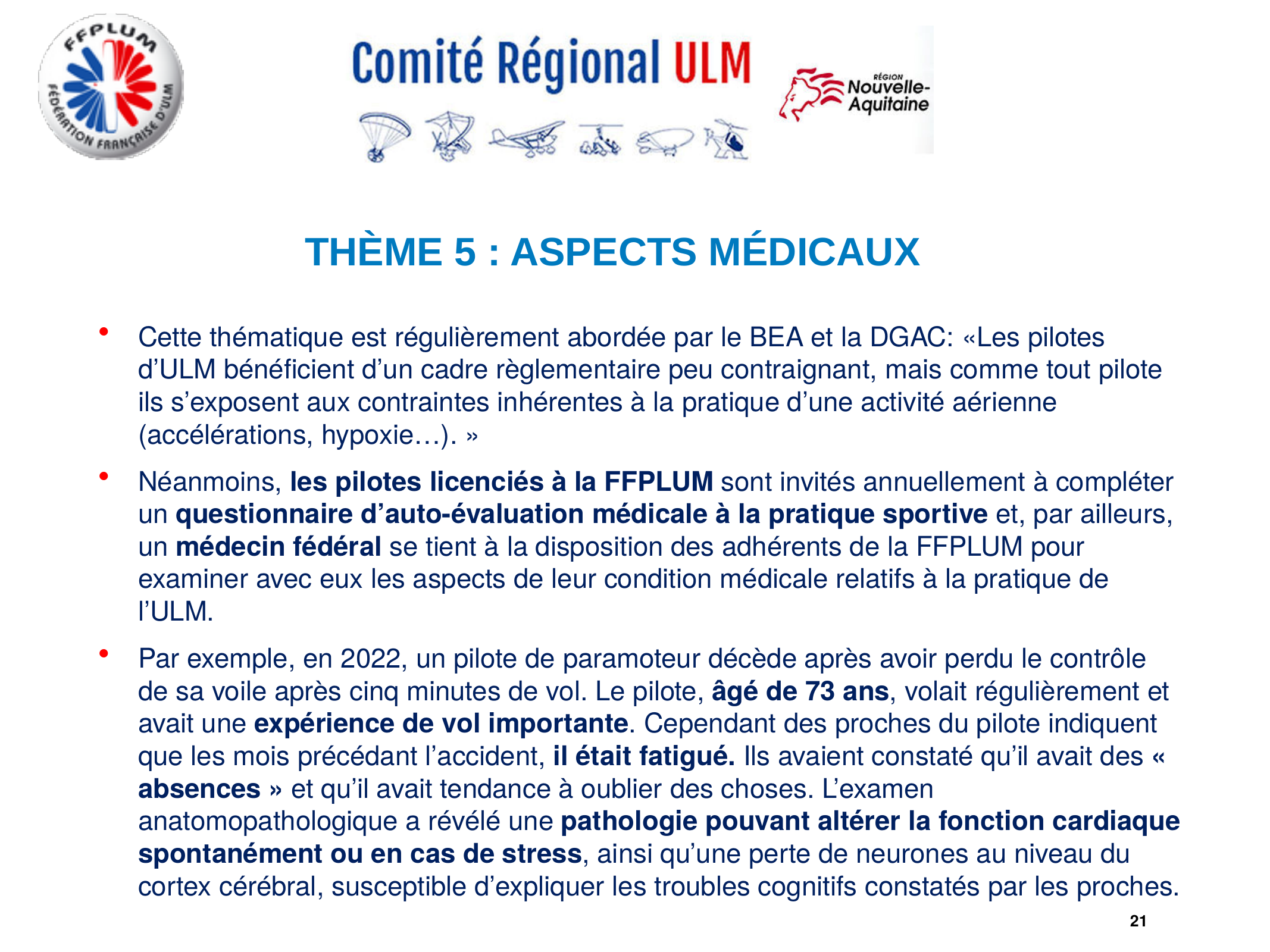

# Thème 5 : Aspects médicaux
Cette thématique est régulièrement abordée par le BEA et la DGAC: «Les pilotes d’ULM bénéficient d’un cadre règlementaire peu contraignant, mais comme tout pilote ils s’exposent aux contraintes inhérentes à la pratique d’une activité aérienne (accélérations, hypoxie…). »
Néanmoins, les pilotes licenciés à la FFPLUM sont invités annuellement à compléter un questionnaire d’auto-évaluation médicale à la pratique sportive et, par ailleurs, un médecin fédéral se tient à la disposition des adhérents de la FFPLUM pour examiner avec eux les aspects de leur condition médicale relatifs à la pratique de l’ULM.
Par exemple, en 2022, un pilote de paramoteur décède après avoir perdu le contrôle de sa voile après cinq minutes de vol. Le pilote, âgé de 73 ans, volait régulièrement et avait une expérience de vol importante. Cependant des proches du pilote indiquent que les mois précédant l’accident, il était fatigué. Ils avaient constaté qu’il avait des « absences » et qu’il avait tendance à oublier des choses. L’examen anatomopathologique a révélé une pathologie pouvant altérer la fonction cardiaque spontanément ou en cas de stress, ainsi qu’une perte de neurones au niveau du cortex cérébral, susceptible d’expliquer les troubles cognitifs constatés par les proches.